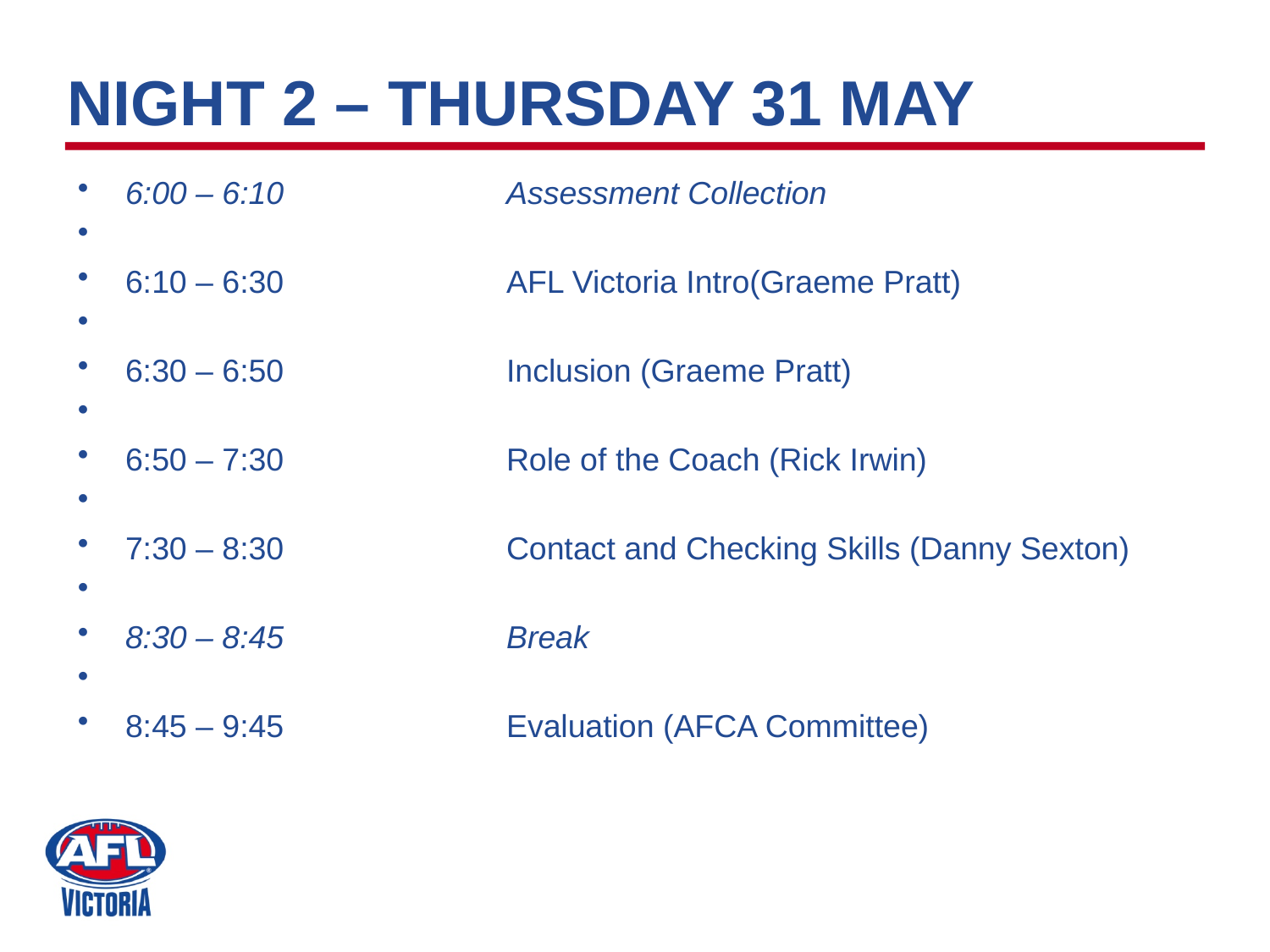

# NIGHT 2 – THURSDAY 31 MAY
6:00 – 6:10		Assessment Collection

6:10 – 6:30		AFL Victoria Intro(Graeme Pratt)

6:30 – 6:50		Inclusion (Graeme Pratt)

6:50 – 7:30		Role of the Coach (Rick Irwin)

7:30 – 8:30		Contact and Checking Skills (Danny Sexton)

8:30 – 8:45		Break

8:45 – 9:45		Evaluation (AFCA Committee)